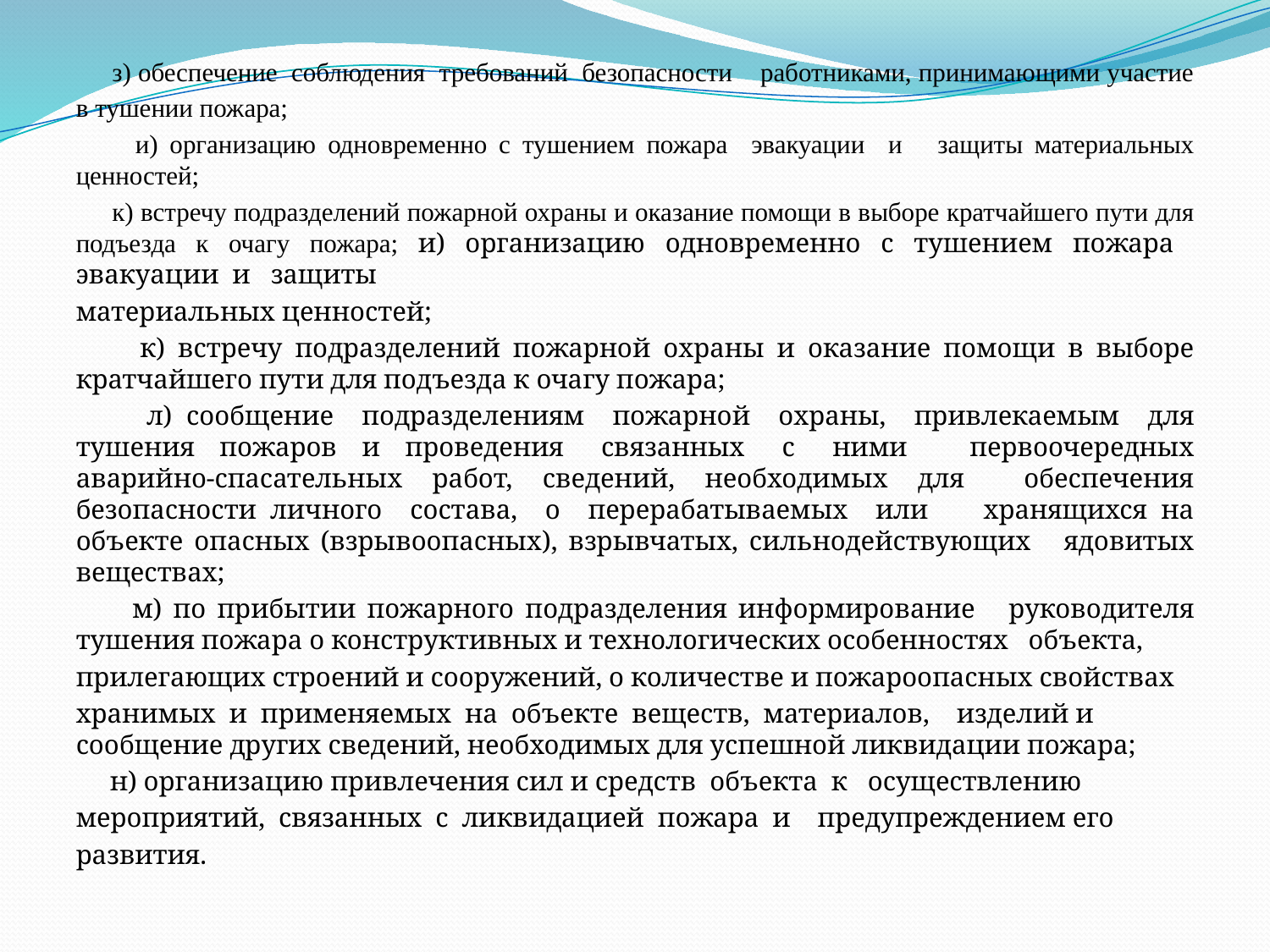

з) обеспечение  соблюдения  требований  безопасности    работниками, принимающими участие в тушении пожара;
     и) организацию одновременно с тушением пожара  эвакуации  и   защиты материальных ценностей;
     к) встречу подразделений пожарной охраны и оказание помощи в выборе кратчайшего пути для подъезда к очагу пожара; и) организацию одновременно с тушением пожара  эвакуации  и   защиты
материальных ценностей;
     к) встречу подразделений пожарной охраны и оказание помощи в выборе кратчайшего пути для подъезда к очагу пожара;
     л) сообщение  подразделениям  пожарной  охраны,  привлекаемым  для тушения  пожаров  и  проведения   связанных   с   ними     первоочередных аварийно-спасательных  работ,  сведений,  необходимых  для    обеспечения безопасности личного  состава,  о  перерабатываемых  или    хранящихся на объекте опасных (взрывоопасных), взрывчатых, сильнодействующих   ядовитых веществах;
     м) по прибытии пожарного подразделения информирование   руководителя тушения пожара о конструктивных и технологических особенностях   объекта,
прилегающих строений и сооружений, о количестве и пожароопасных свойствах
хранимых  и  применяемых  на  объекте  веществ,  материалов,    изделий и сообщение других сведений, необходимых для успешной ликвидации пожара;
     н) организацию привлечения сил и средств  объекта  к   осуществлению
мероприятий,  связанных  с  ликвидацией  пожара  и    предупреждением его
развития.